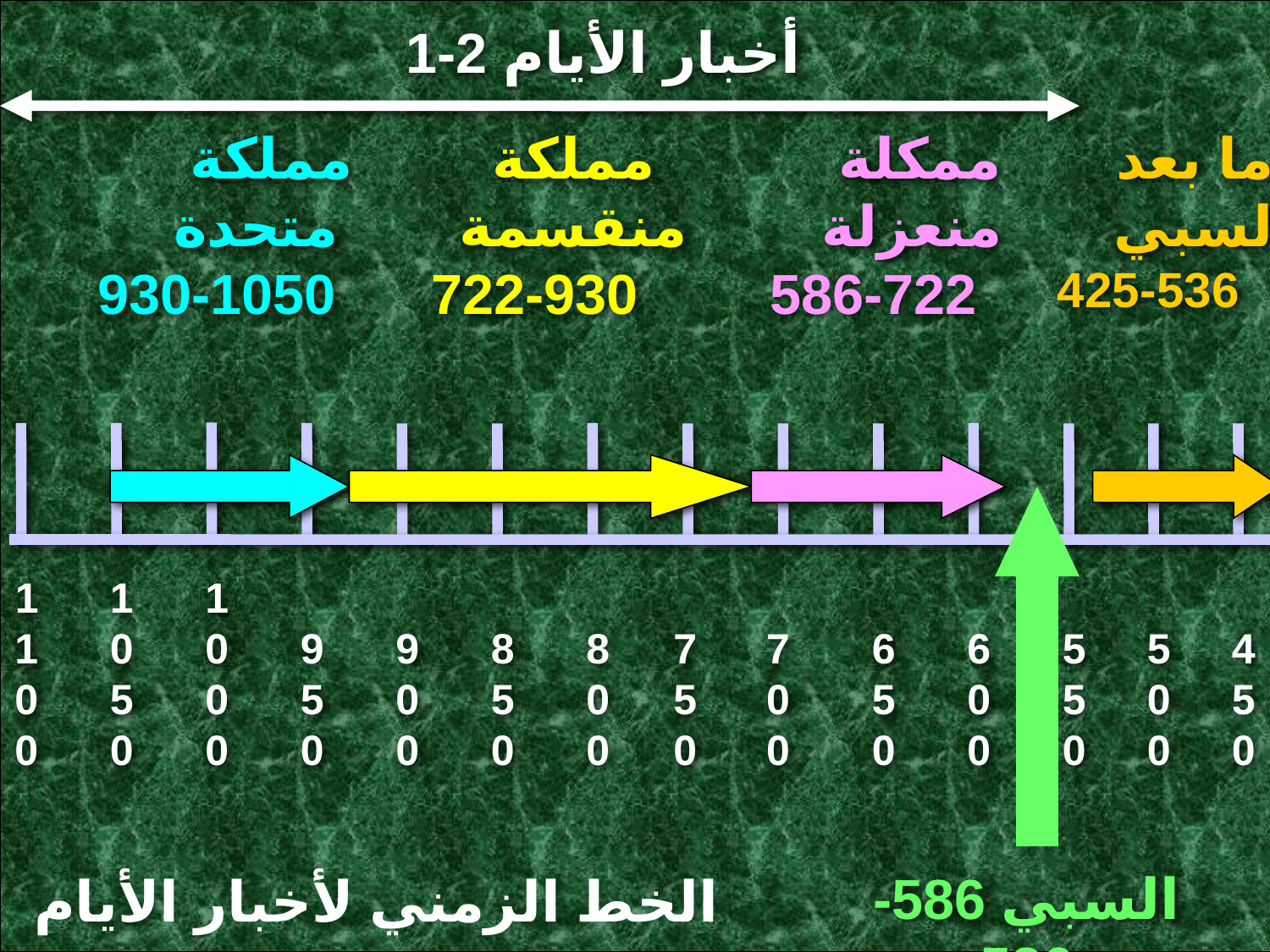

1-2 أخبار الأيام

مملكة        متحدة      1050-930
مملكة      منقسمة      930-722
ممكلة       منعزلة      722-586
ما بعد       السبي        536-425

1100
1050
1000
 950
 900
 850
 800
   750
   700
 650
 600
 550
 500
 450
السبي 586-536
الخط الزمني لأخبار الأيام